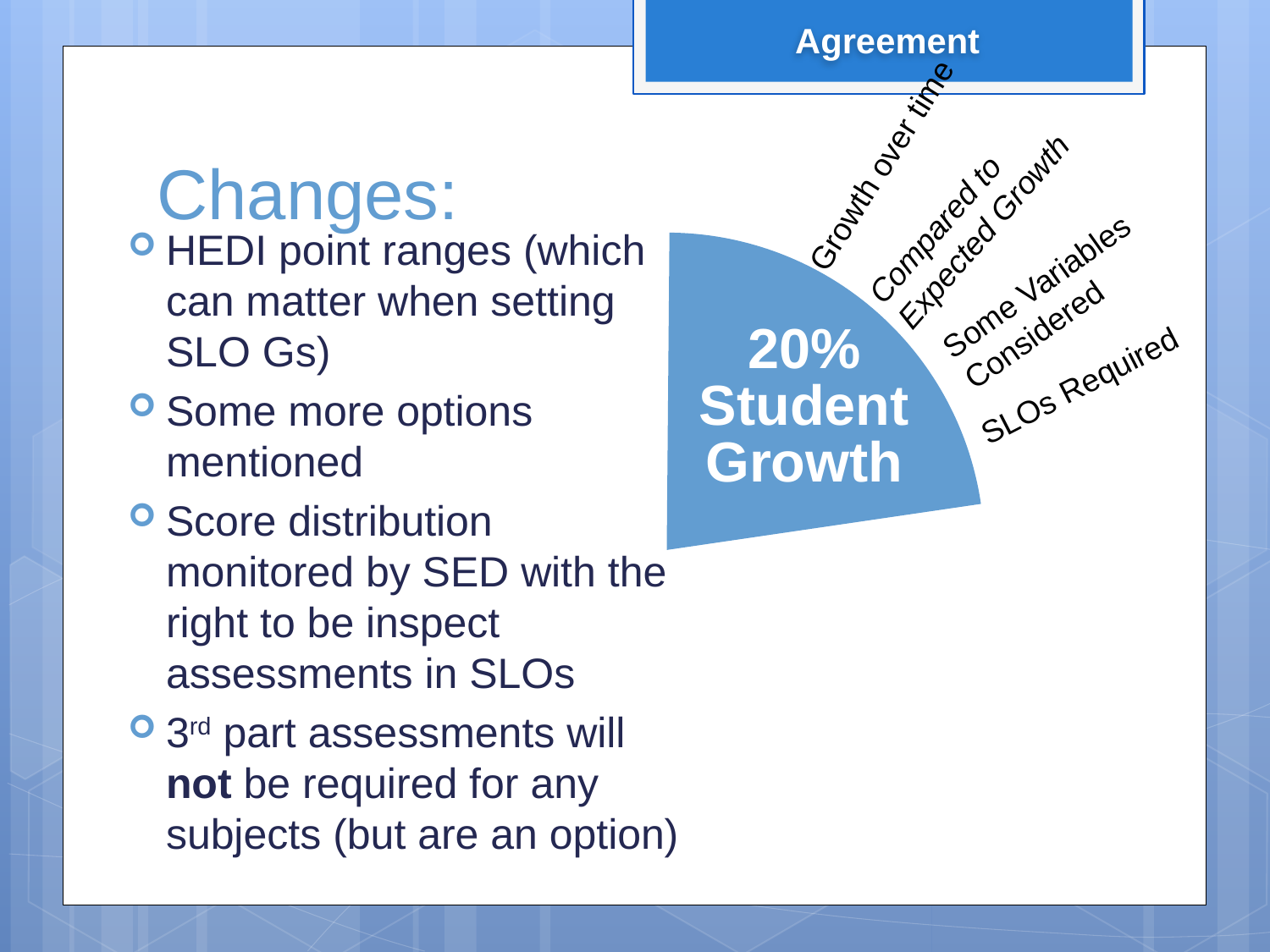

Growth over time
Compared to
Expected Growth
Some Variables
Considered
20%
Student
Growth
SLOs Required

Agreement
Changes:
HEDI point ranges (which can matter when setting SLO Gs)
Some more options mentioned
Score distribution monitored by SED with the right to be inspect assessments in SLOs
3rd part assessments will not be required for any subjects (but are an option)

60%
Multiple Measures